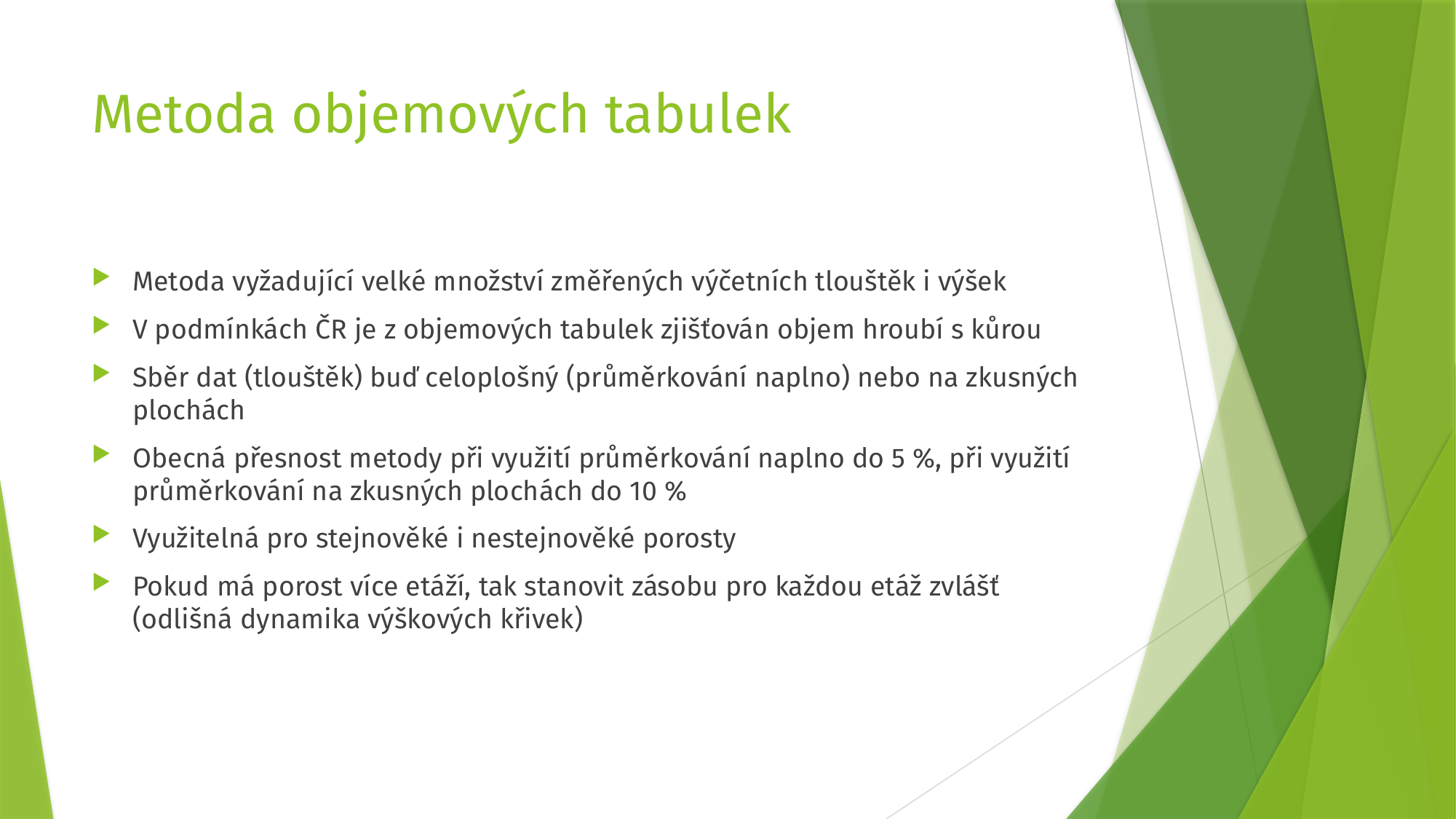

# Metoda objemových tabulek
Metoda vyžadující velké množství změřených výčetních tlouštěk i výšek
V podmínkách ČR je z objemových tabulek zjišťován objem hroubí s kůrou
Sběr dat (tlouštěk) buď celoplošný (průměrkování naplno) nebo na zkusných plochách
Obecná přesnost metody při využití průměrkování naplno do 5 %, při využití průměrkování na zkusných plochách do 10 %
Využitelná pro stejnověké i nestejnověké porosty
Pokud má porost více etáží, tak stanovit zásobu pro každou etáž zvlášť (odlišná dynamika výškových křivek)